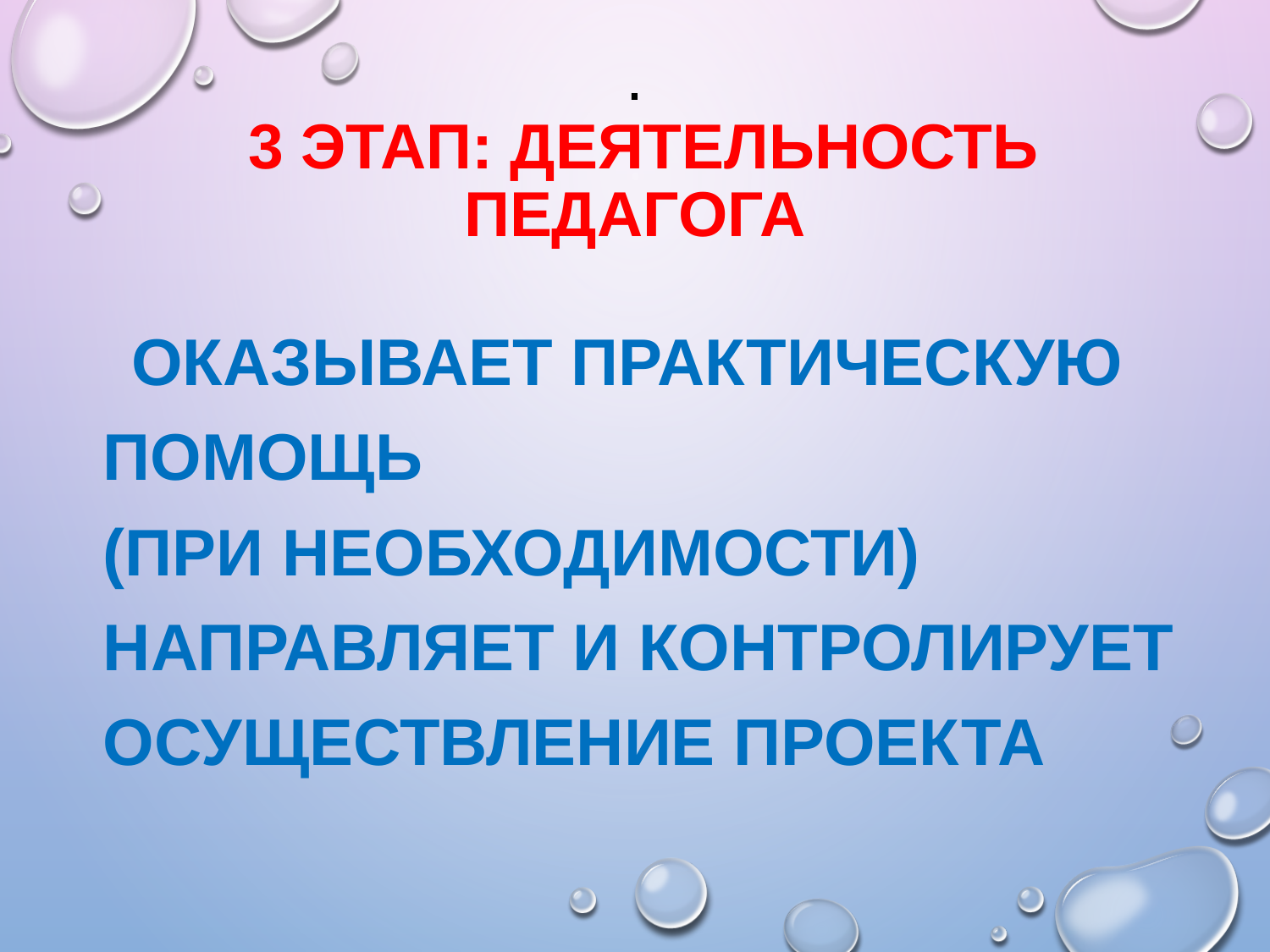

# . 3 этап: Деятельность педагога
   Оказывает практическую помощь
(при необходимости)
Направляет и контролирует
осуществление проекта